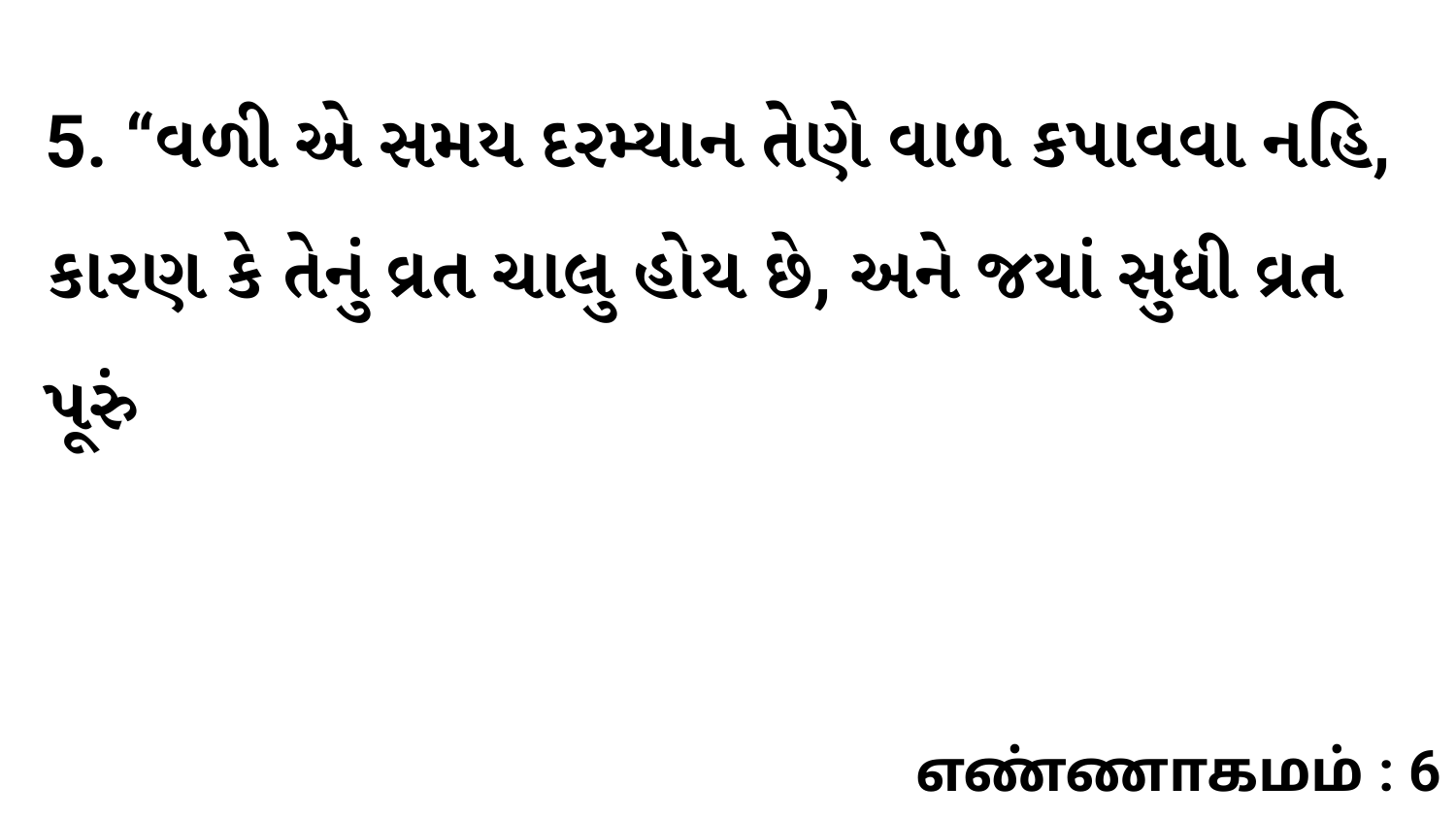

5. “વળી એ સમય દરમ્યાન તેણે વાળ કપાવવા નહિ, કારણ કે તેનું વ્રત ચાલુ હોય છે, અને જયાં સુધી વ્રત પૂરું
எண்ணாகமம் : 6